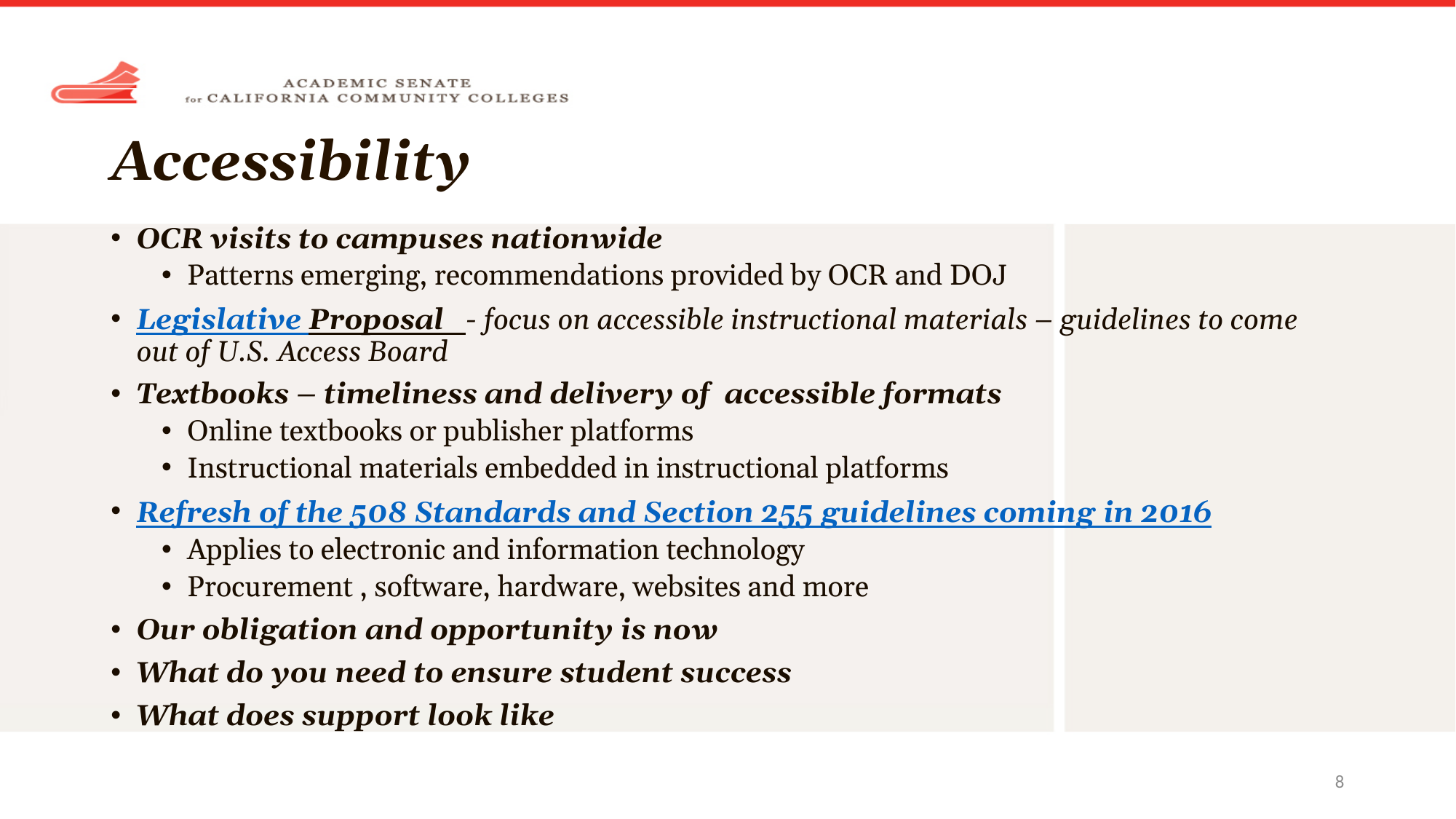

# Accessibility
OCR visits to campuses nationwide
Patterns emerging, recommendations provided by OCR and DOJ
Legislative Proposal   - focus on accessible instructional materials – guidelines to come out of U.S. Access Board
Textbooks – timeliness and delivery of  accessible formats
Online textbooks or publisher platforms
Instructional materials embedded in instructional platforms
Refresh of the 508 Standards and Section 255 guidelines coming in 2016
Applies to electronic and information technology
Procurement , software, hardware, websites and more
Our obligation and opportunity is now
What do you need to ensure student success
What does support look like

8